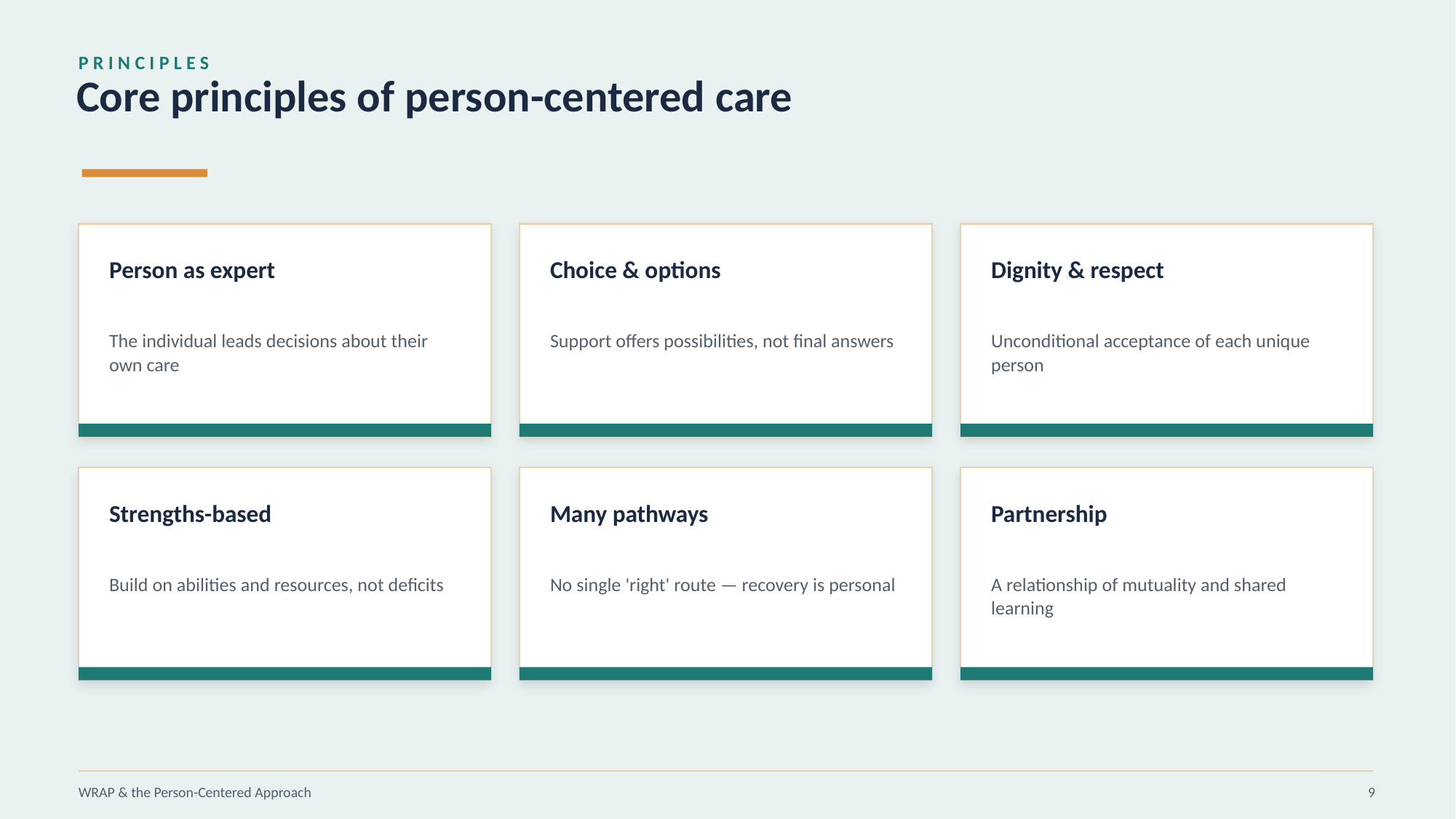

PRINCIPLES
Core principles of person-centered care

Person as expert
Choice & options
Dignity & respect
The individual leads decisions about their own care
Support offers possibilities, not final answers
Unconditional acceptance of each unique person

Strengths-based
Many pathways
Partnership
Build on abilities and resources, not deficits
No single 'right' route — recovery is personal
A relationship of mutuality and shared learning

WRAP & the Person-Centered Approach
9